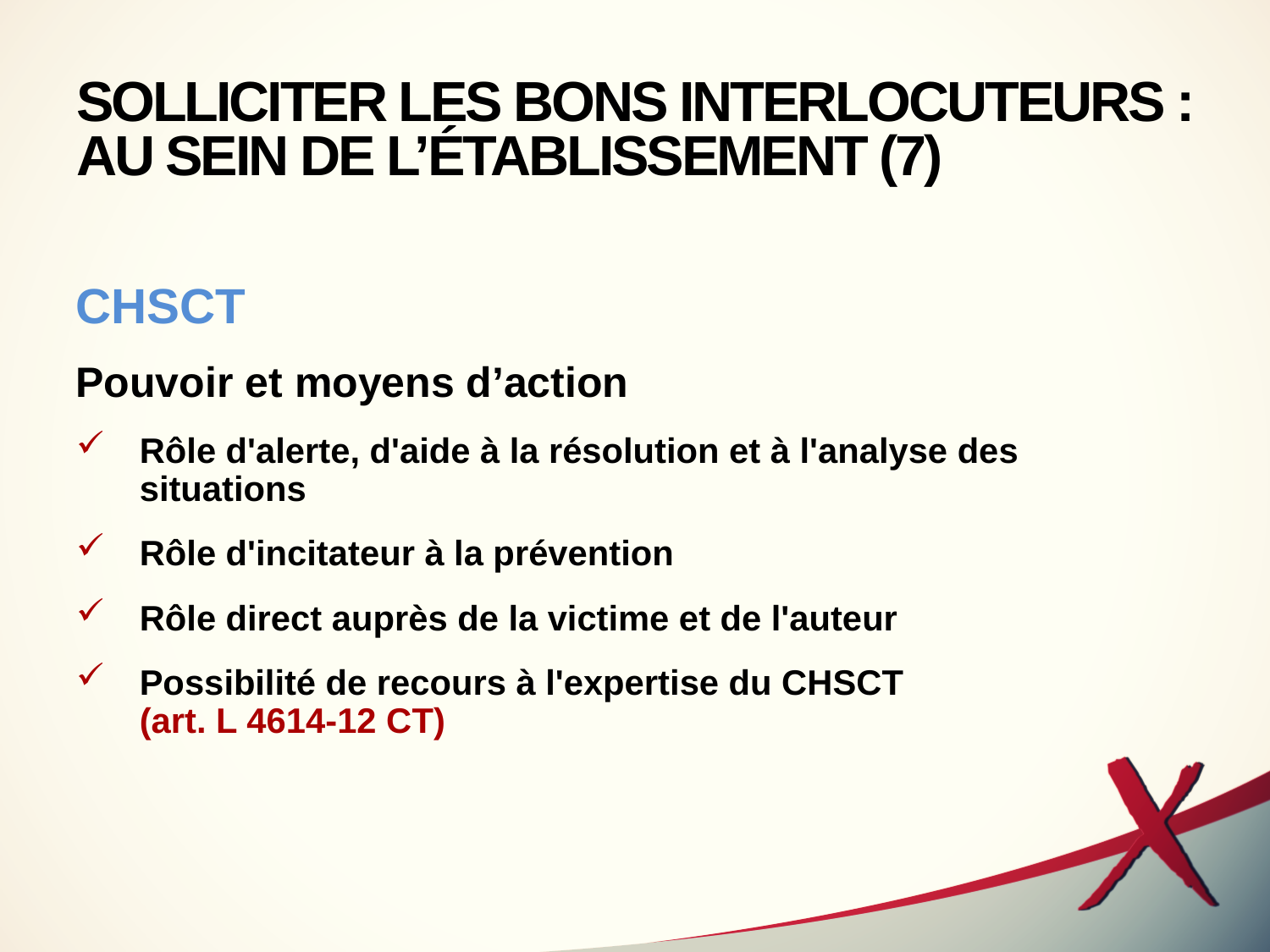

# SOLLICITER LES BONS INTERLOCUTEURS : AU SEIN DE L’ÉTABLISSEMENT (7)
CHSCT
Pouvoir et moyens d’action
Rôle d'alerte, d'aide à la résolution et à l'analyse des situations
Rôle d'incitateur à la prévention
Rôle direct auprès de la victime et de l'auteur
Possibilité de recours à l'expertise du CHSCT
(art. L 4614-12 CT)